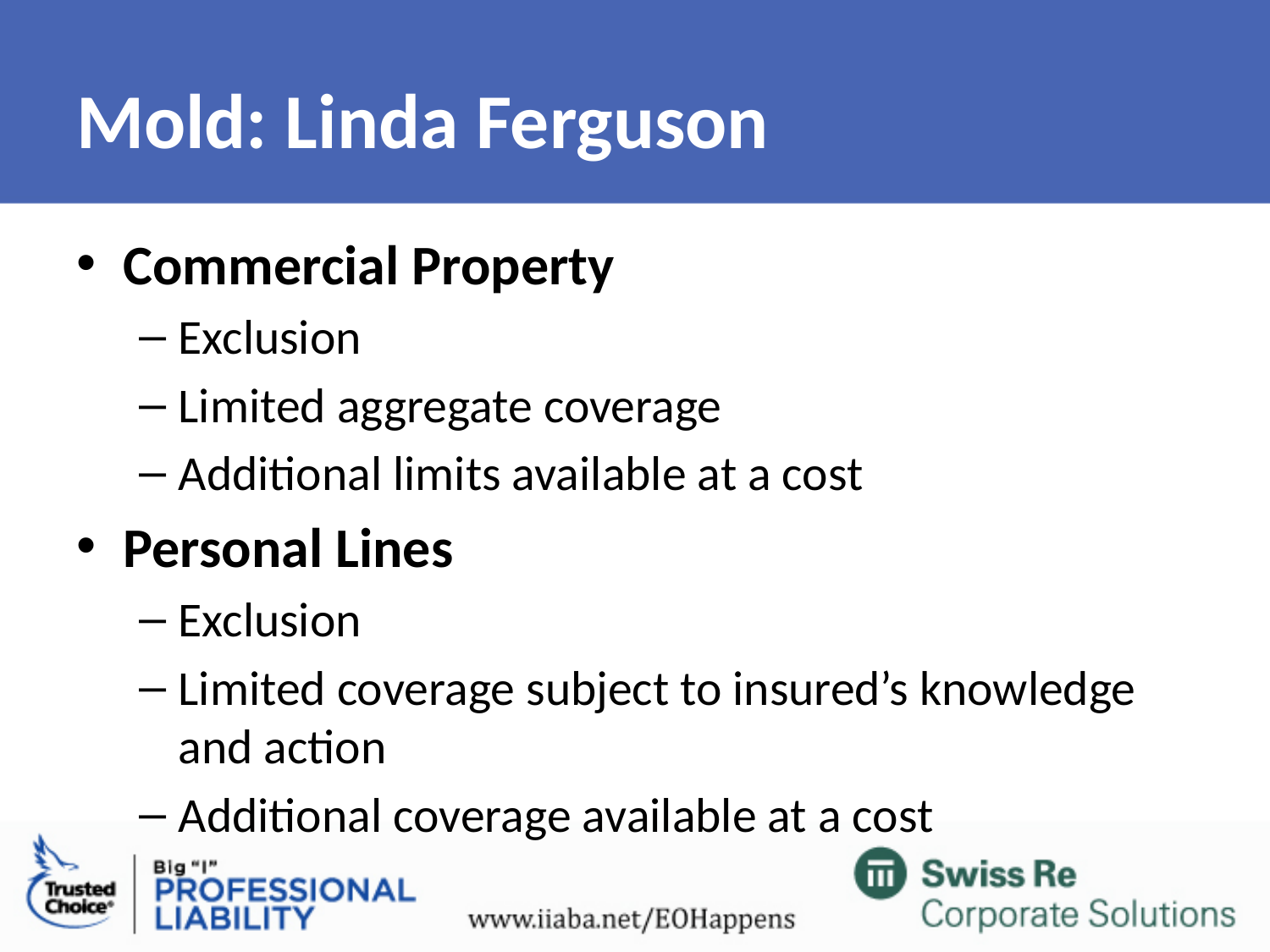

# Mold: Linda Ferguson
Commercial Property
Exclusion
Limited aggregate coverage
Additional limits available at a cost
Personal Lines
Exclusion
Limited coverage subject to insured’s knowledge and action
Additional coverage available at a cost